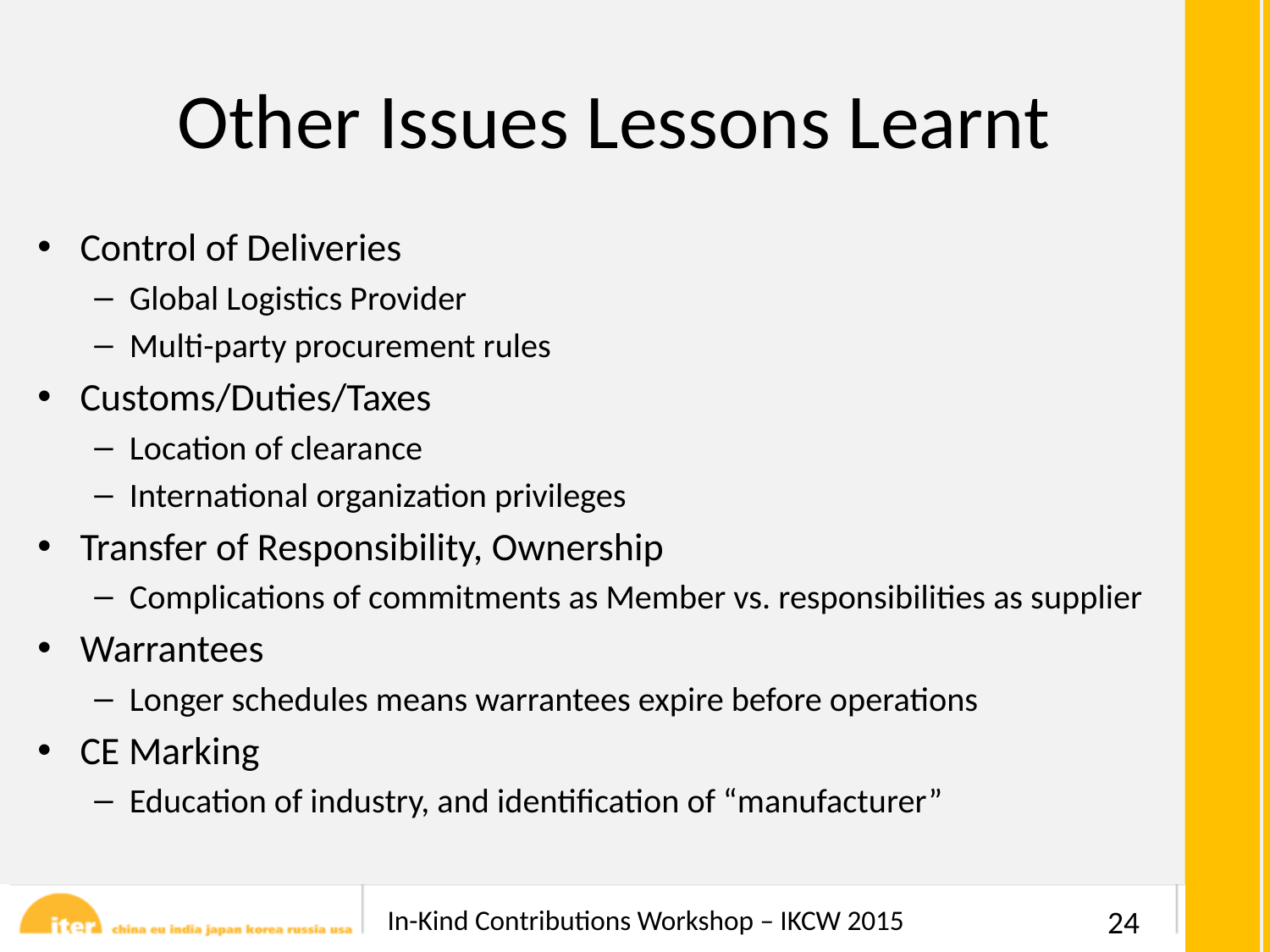

# Other Issues Lessons Learnt
Control of Deliveries
Global Logistics Provider
Multi-party procurement rules
Customs/Duties/Taxes
Location of clearance
International organization privileges
Transfer of Responsibility, Ownership
Complications of commitments as Member vs. responsibilities as supplier
Warrantees
Longer schedules means warrantees expire before operations
CE Marking
Education of industry, and identification of “manufacturer”